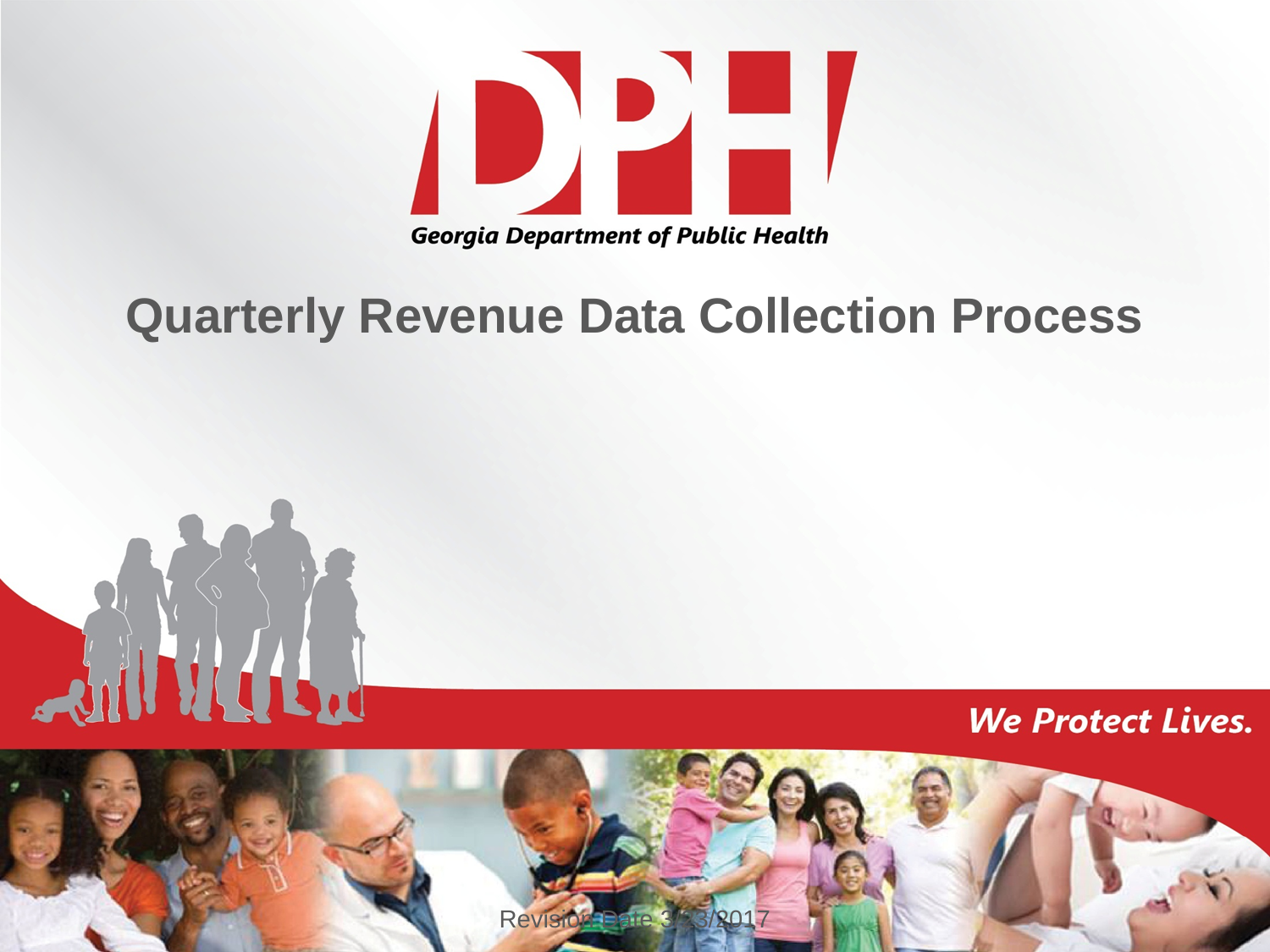

# Quarterly Revenue Data Collection Process
Revision Date 3/23/2017